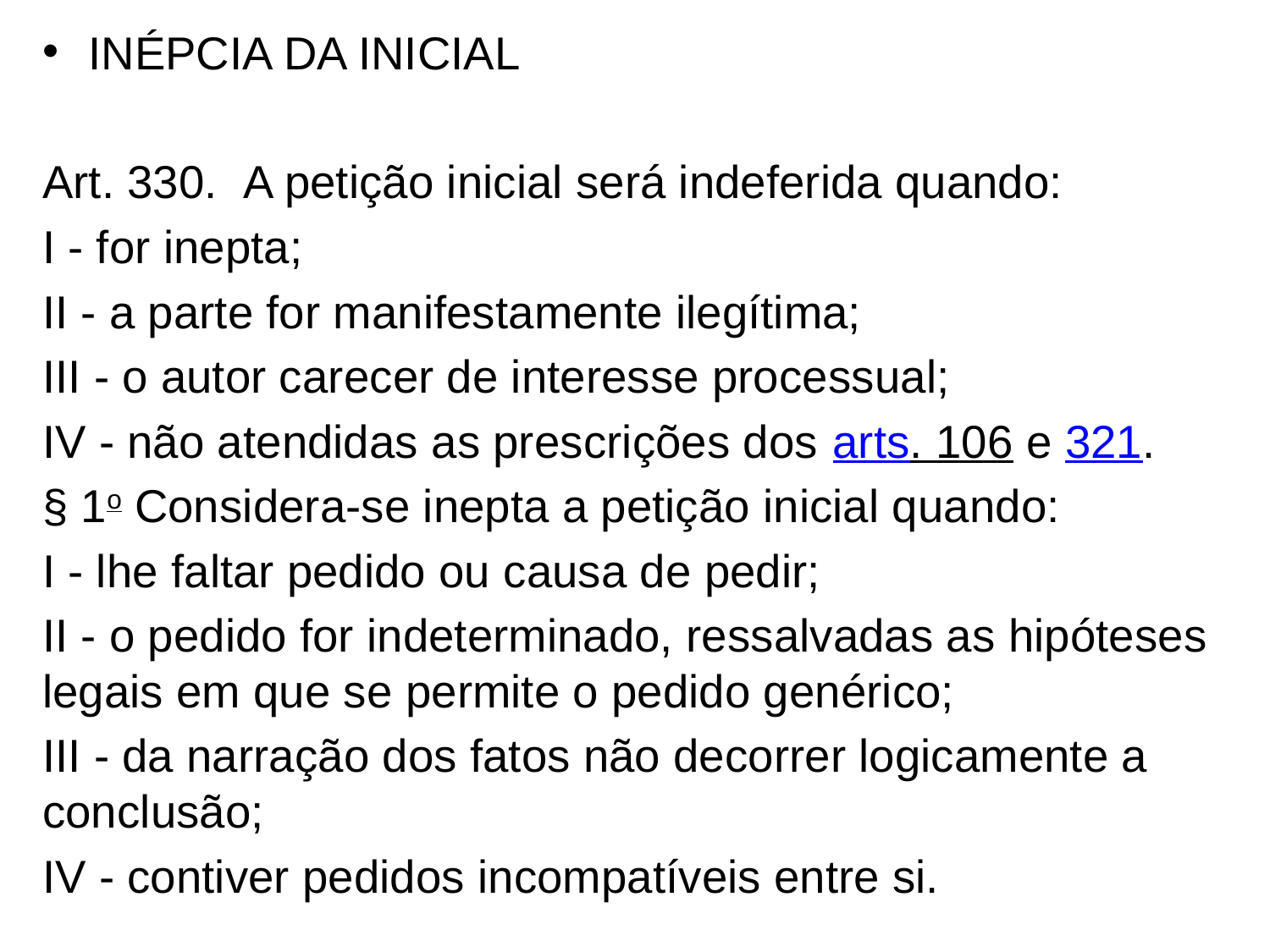

INÉPCIA DA INICIAL

Art. 330.  A petição inicial será indeferida quando:
I - for inepta;
II - a parte for manifestamente ilegítima;
III - o autor carecer de interesse processual;
IV - não atendidas as prescrições dos arts. 106 e 321.
§ 1o Considera-se inepta a petição inicial quando:
I - lhe faltar pedido ou causa de pedir;
II - o pedido for indeterminado, ressalvadas as hipóteses legais em que se permite o pedido genérico;
III - da narração dos fatos não decorrer logicamente a conclusão;
IV - contiver pedidos incompatíveis entre si.